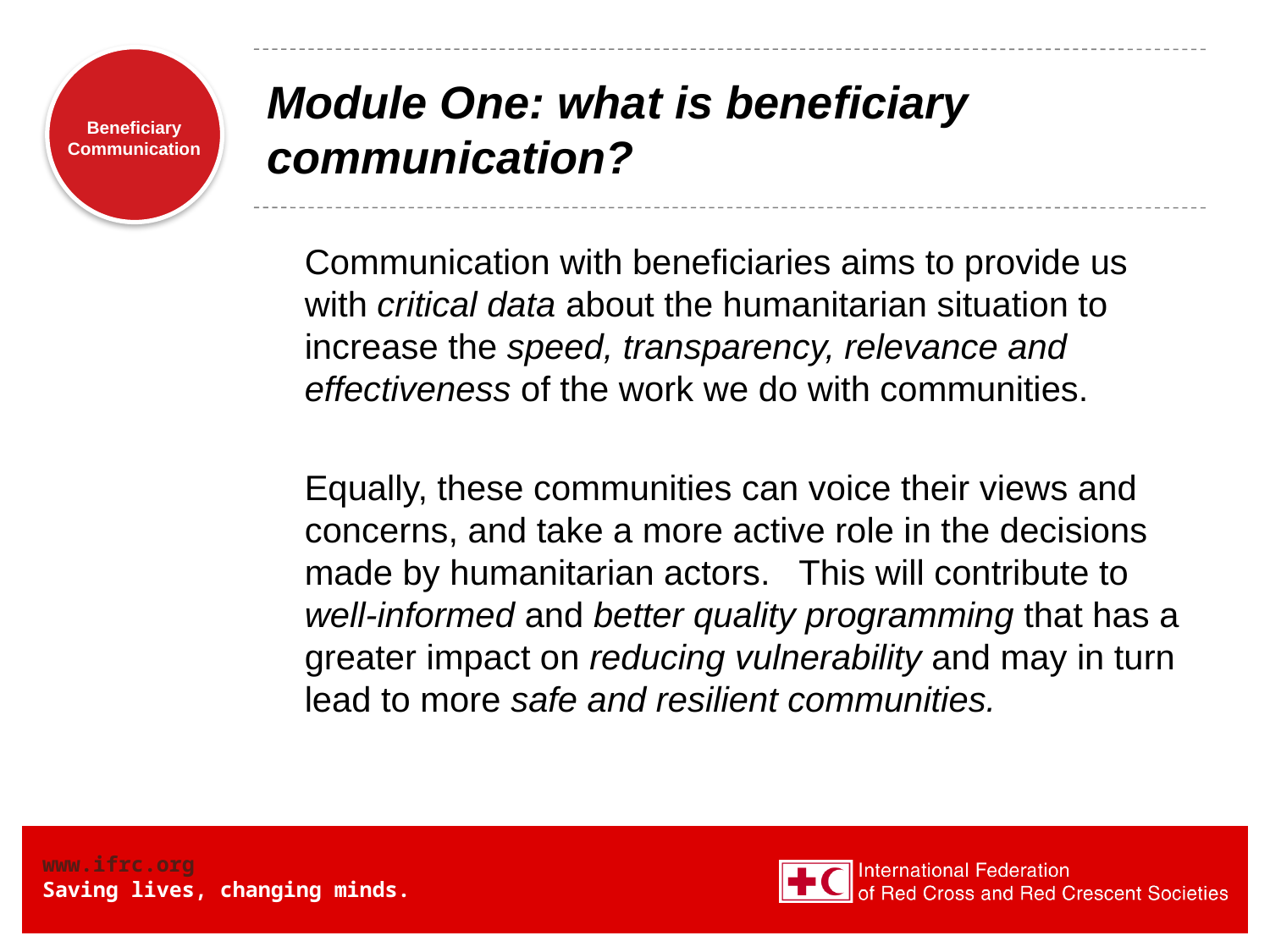

# Module One: what is beneficiary communication?
	Communication with beneficiaries aims to provide us with critical data about the humanitarian situation to increase the speed, transparency, relevance and effectiveness of the work we do with communities.

	Equally, these communities can voice their views and concerns, and take a more active role in the decisions made by humanitarian actors.   This will contribute to well-informed and better quality programming that has a greater impact on reducing vulnerability and may in turn lead to more safe and resilient communities.